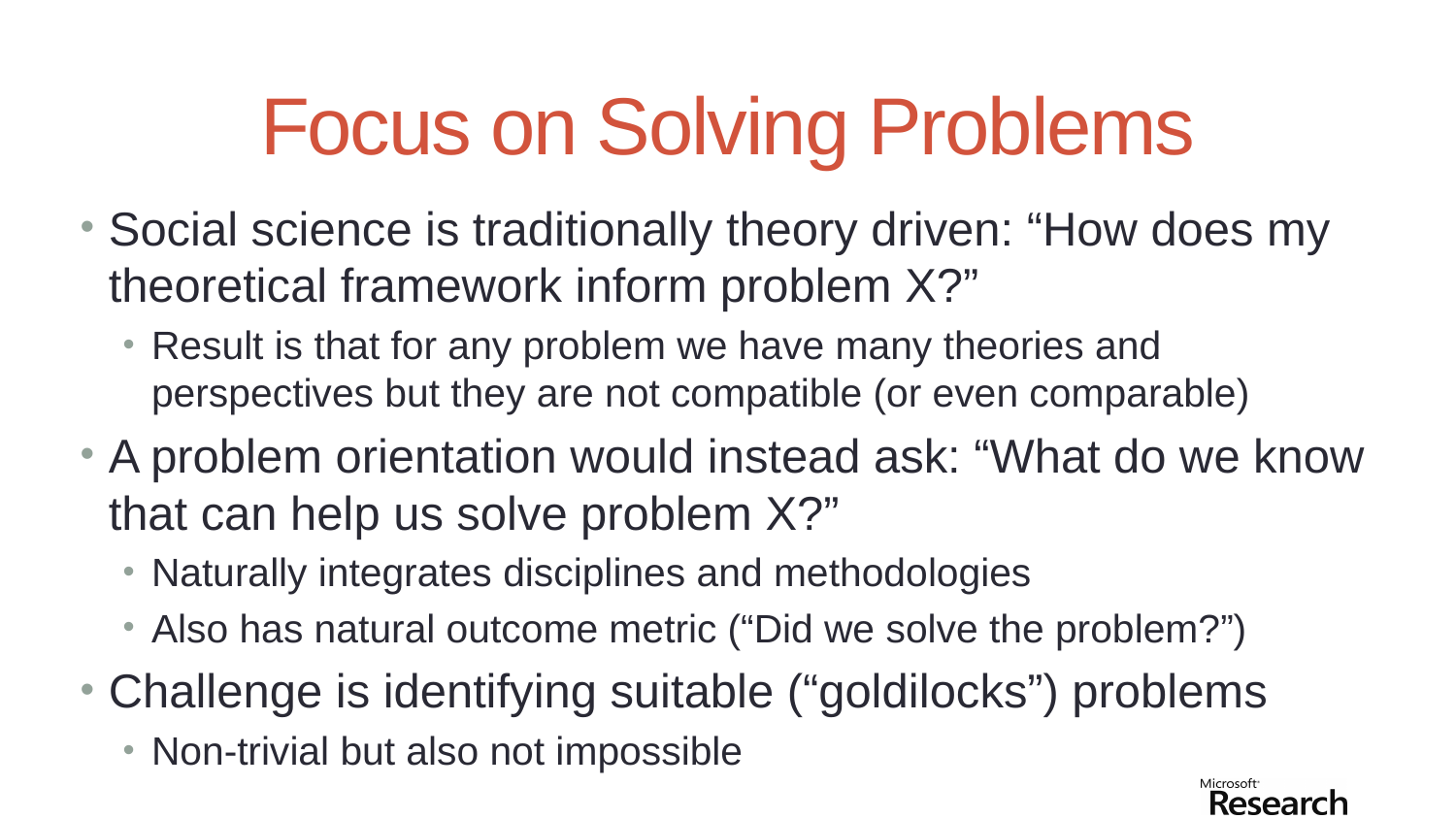

# Focus on Solving Problems
Social science is traditionally theory driven: “How does my theoretical framework inform problem X?”
Result is that for any problem we have many theories and perspectives but they are not compatible (or even comparable)
A problem orientation would instead ask: “What do we know that can help us solve problem X?”
Naturally integrates disciplines and methodologies
Also has natural outcome metric (“Did we solve the problem?”)
Challenge is identifying suitable (“goldilocks”) problems
Non-trivial but also not impossible